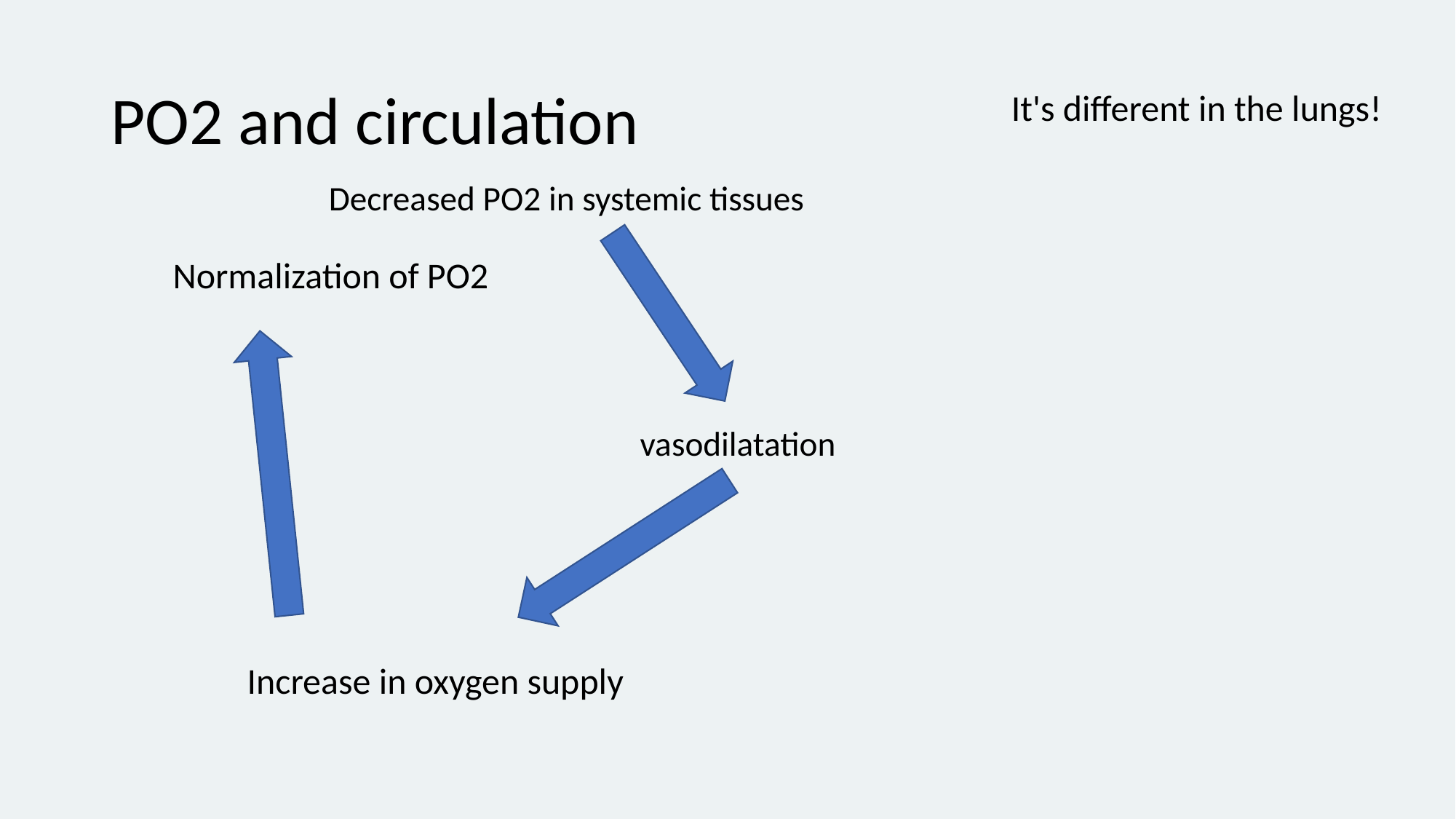

# PO2 and circulation
It's different in the lungs!
Decreased PO2 in systemic tissues

Normalization of PO2

vasodilatation

Increase in oxygen supply